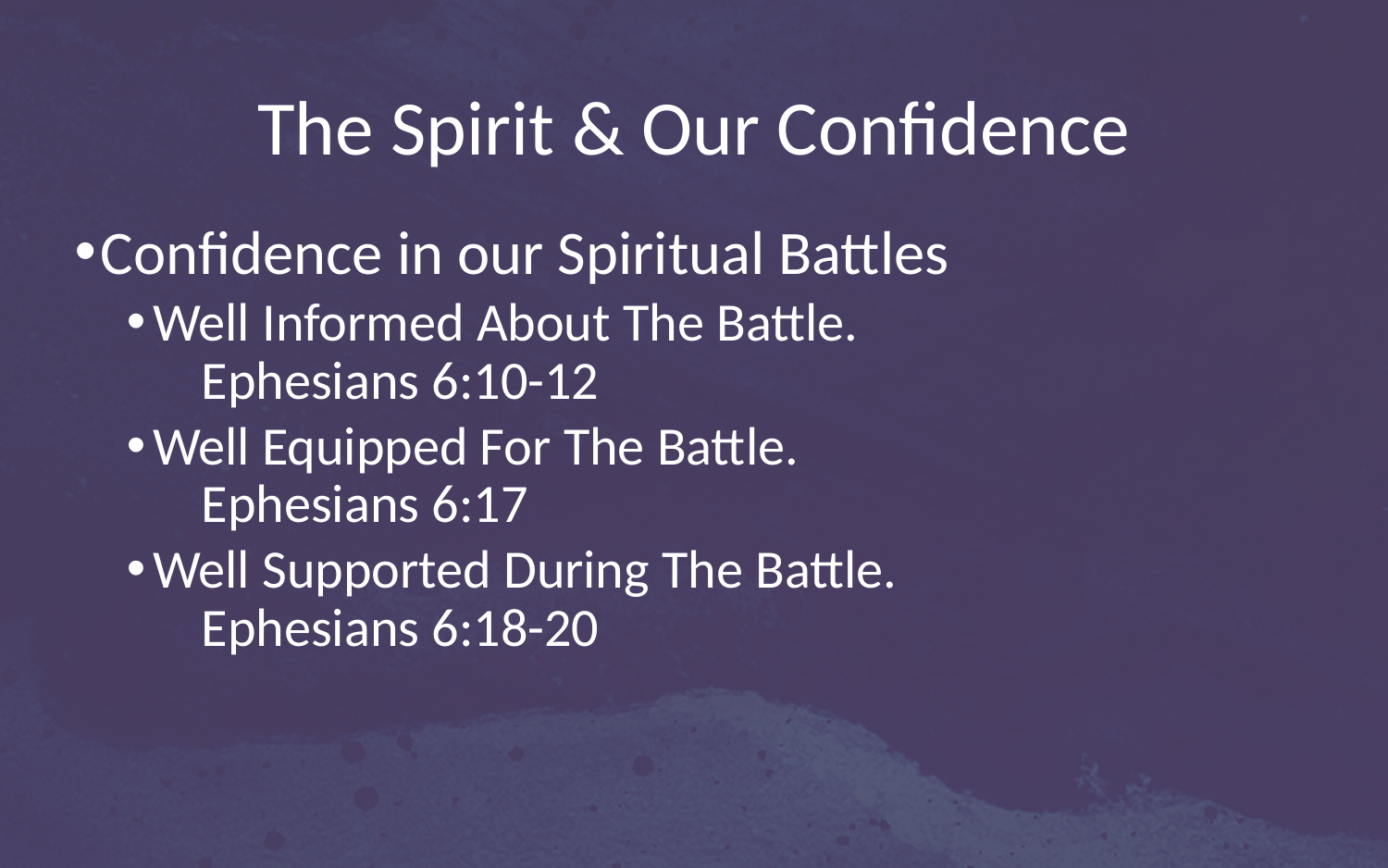

# The Spirit & Our Confidence
Confidence in our Spiritual Battles
Well Informed About The Battle.
    Ephesians 6:10-12
Well Equipped For The Battle.
    Ephesians 6:17
Well Supported During The Battle.
    Ephesians 6:18-20